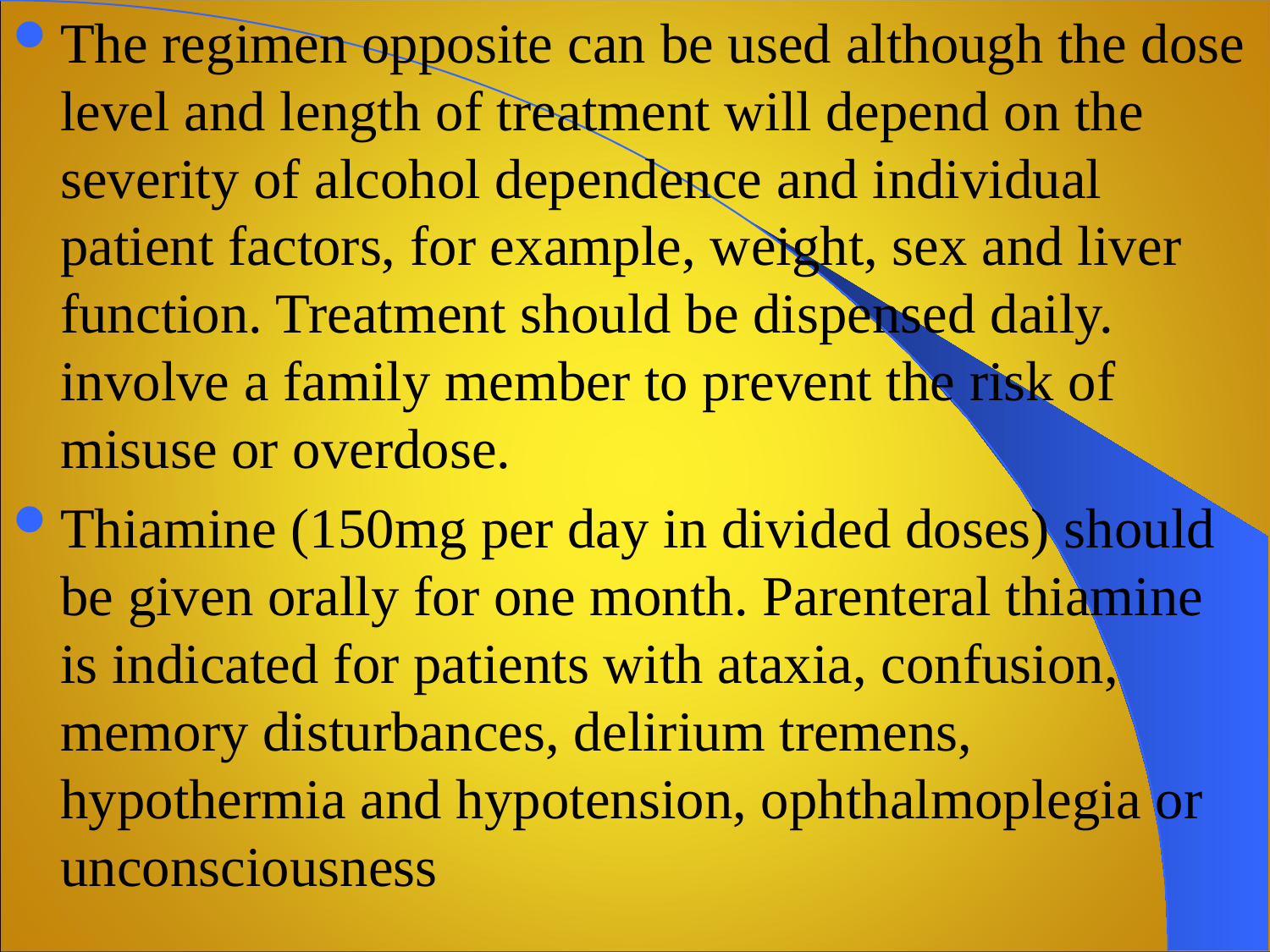

The regimen opposite can be used although the dose level and length of treatment will depend on the severity of alcohol dependence and individual patient factors, for example, weight, sex and liver function. Treatment should be dispensed daily. involve a family member to prevent the risk of misuse or overdose.
Thiamine (150mg per day in divided doses) should be given orally for one month. Parenteral thiamine is indicated for patients with ataxia, confusion, memory disturbances, delirium tremens, hypothermia and hypotension, ophthalmoplegia or unconsciousness